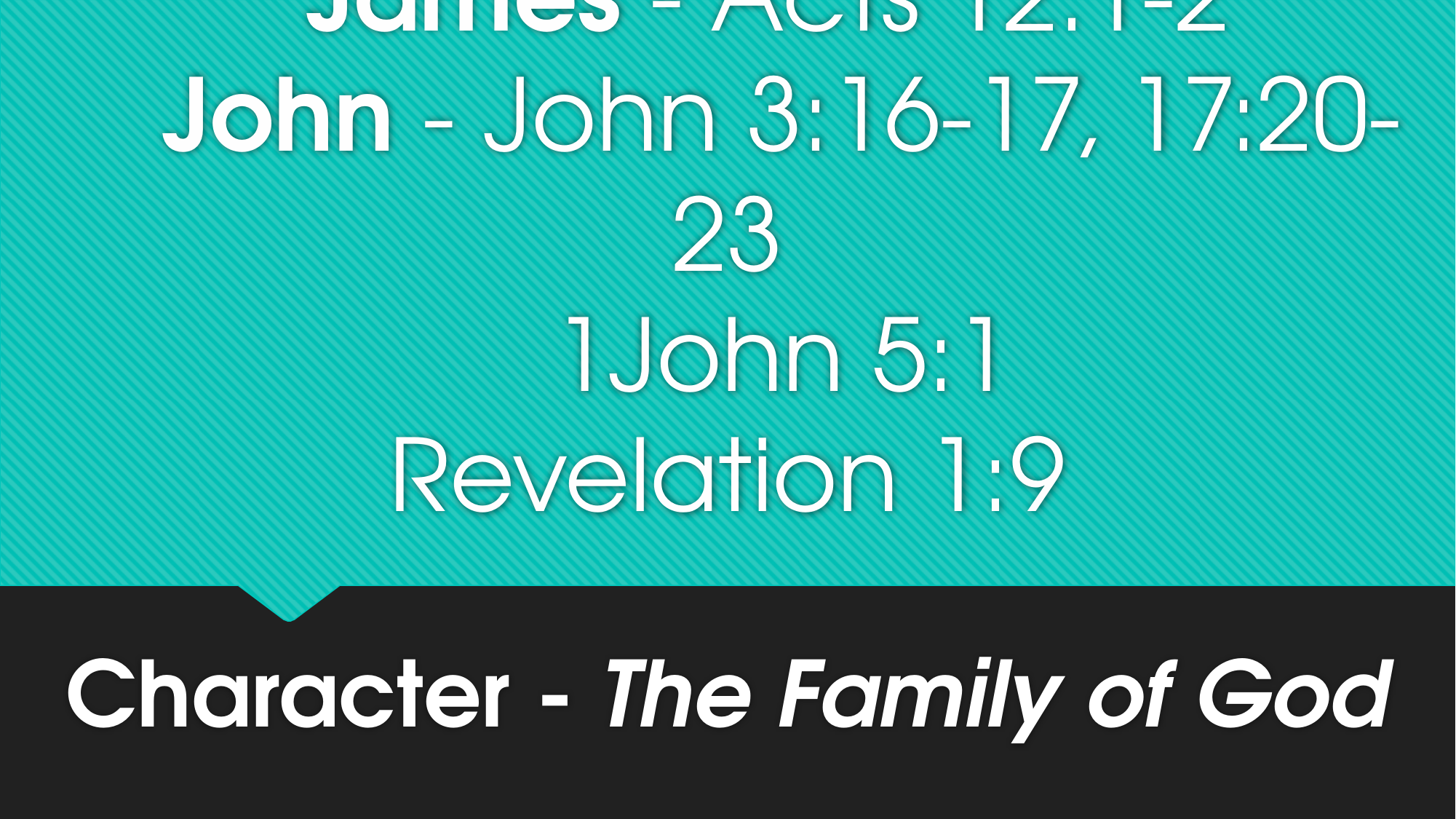

# James - Acts 12:1-2 John - John 3:16-17, 17:20-23 1John 5:1 Revelation 1:9
Character - The Family of God